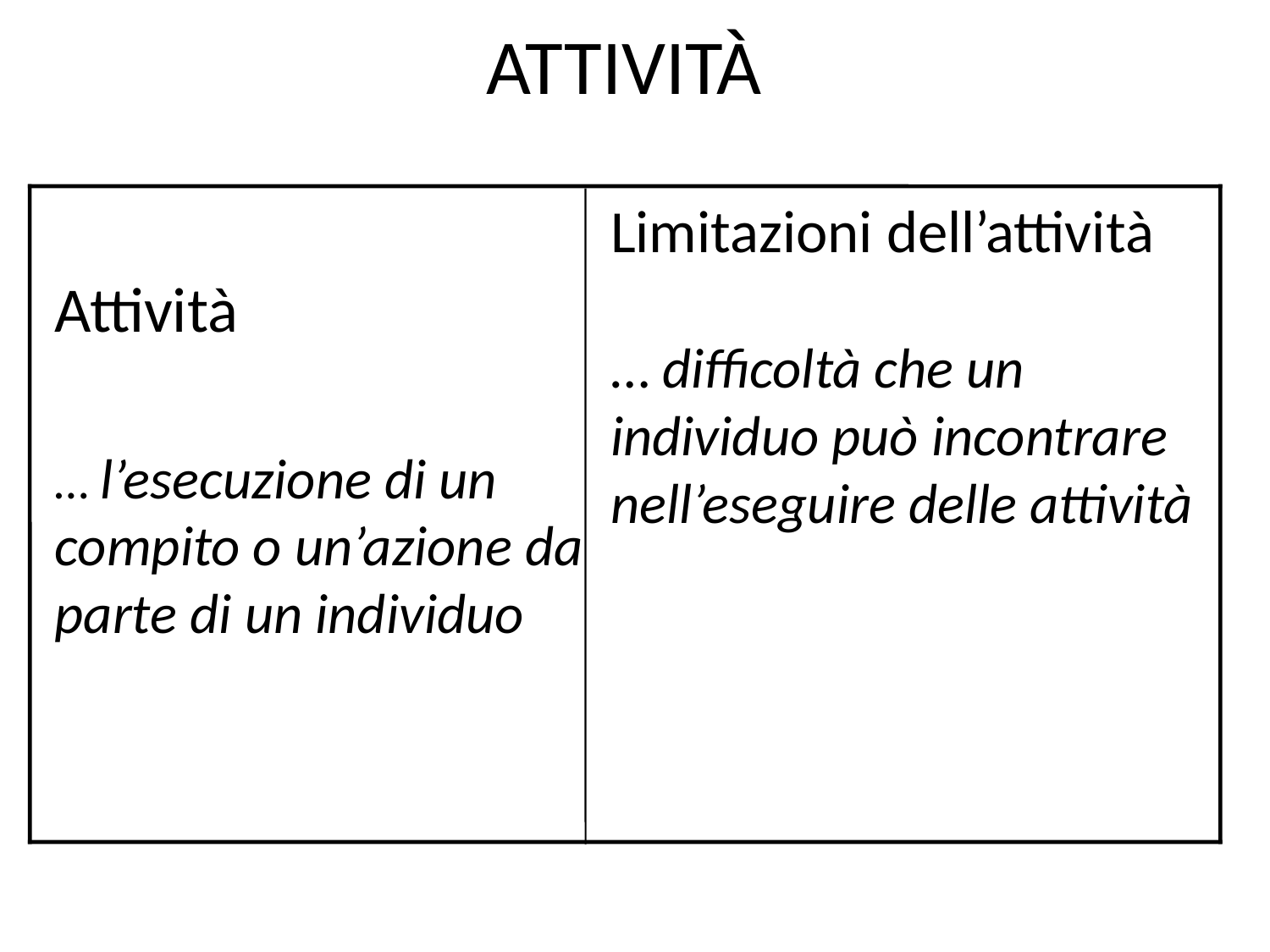

# ATTIVITÀ

Attività

… l’esecuzione di un compito o un’azione da parte di un individuo

Limitazioni dell’attività

… difficoltà che un individuo può incontrare nell’eseguire delle attività